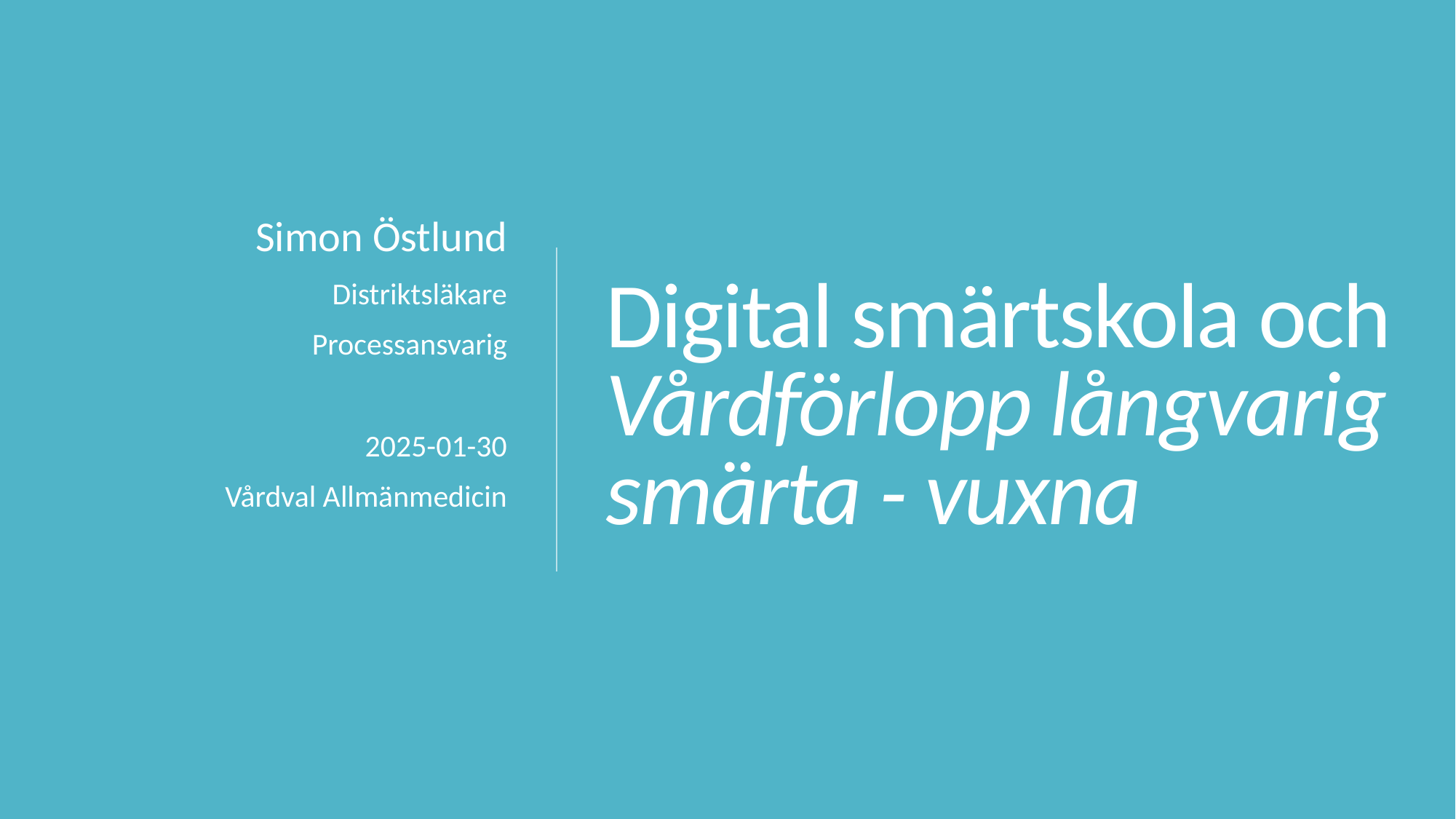

Simon Östlund
Distriktsläkare
Processansvarig

2025-01-30
Vårdval Allmänmedicin

# Digital smärtskola och Vårdförlopp långvarig smärta - vuxna